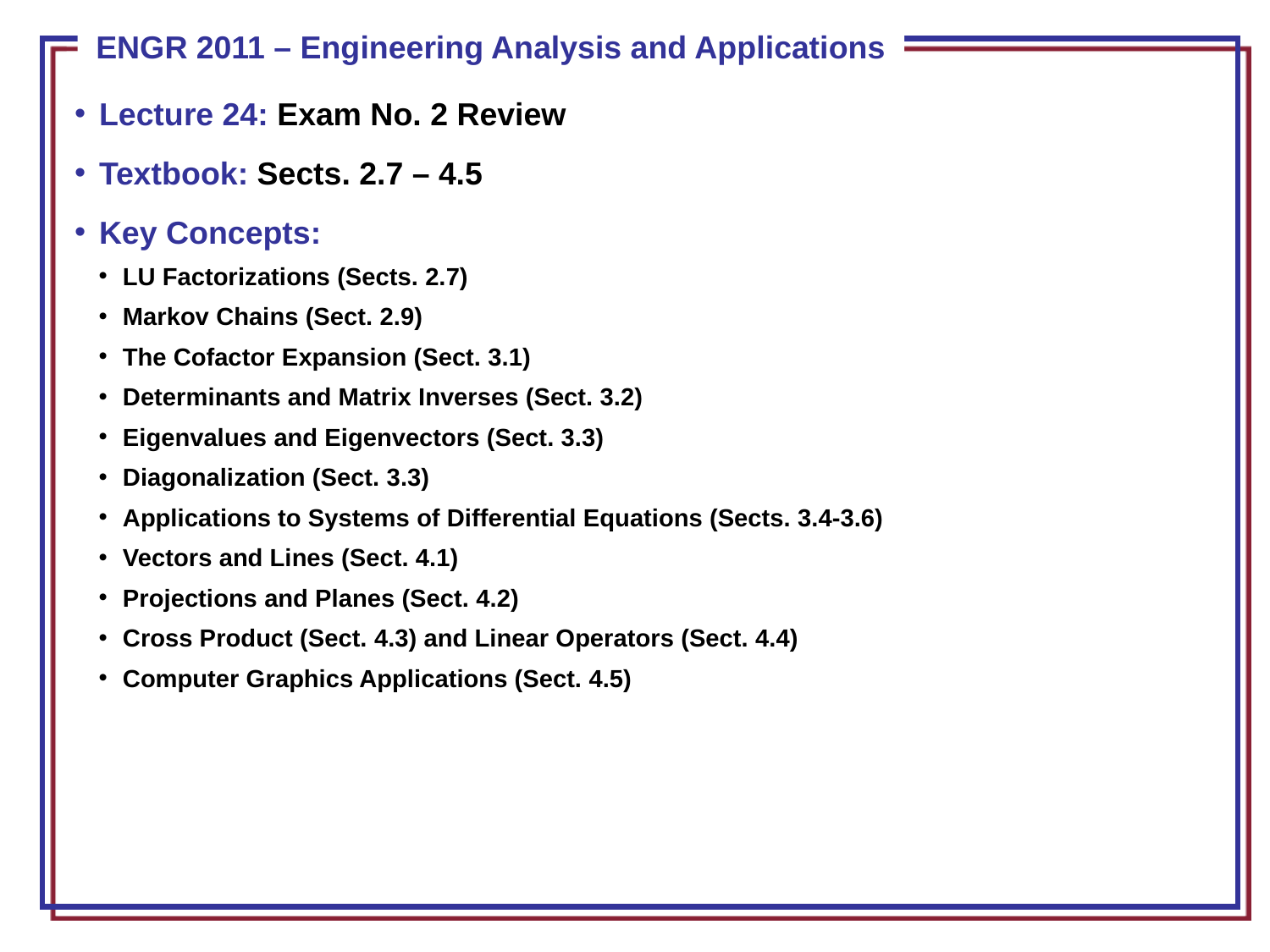

Lecture 24: Exam No. 2 Review
Textbook: Sects. 2.7 – 4.5
Key Concepts:
LU Factorizations (Sects. 2.7)
Markov Chains (Sect. 2.9)
The Cofactor Expansion (Sect. 3.1)
Determinants and Matrix Inverses (Sect. 3.2)
Eigenvalues and Eigenvectors (Sect. 3.3)
Diagonalization (Sect. 3.3)
Applications to Systems of Differential Equations (Sects. 3.4-3.6)
Vectors and Lines (Sect. 4.1)
Projections and Planes (Sect. 4.2)
Cross Product (Sect. 4.3) and Linear Operators (Sect. 4.4)
Computer Graphics Applications (Sect. 4.5)